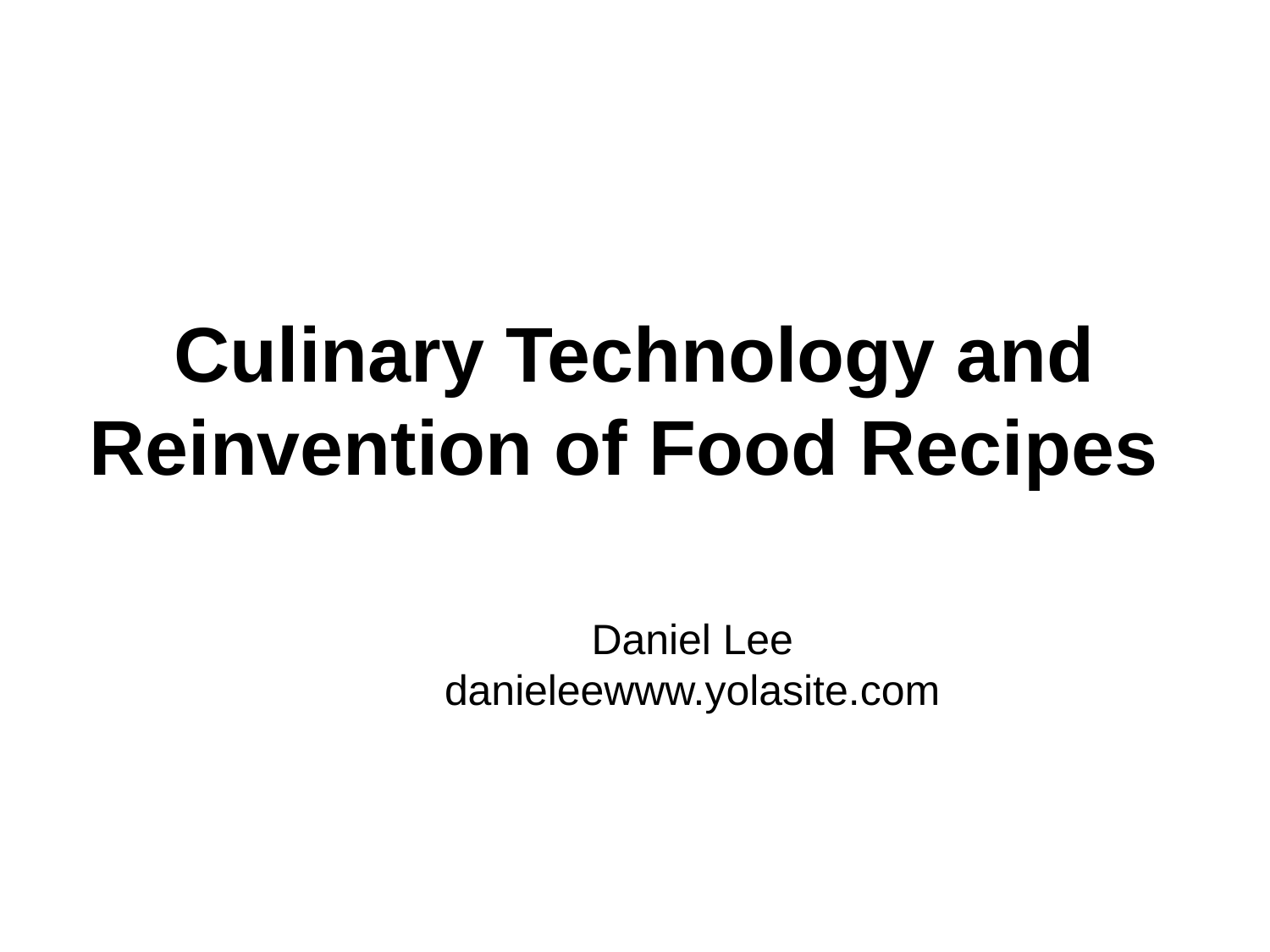

# Culinary Technology and Reinvention of Food Recipes
Daniel Lee
danieleewww.yolasite.com